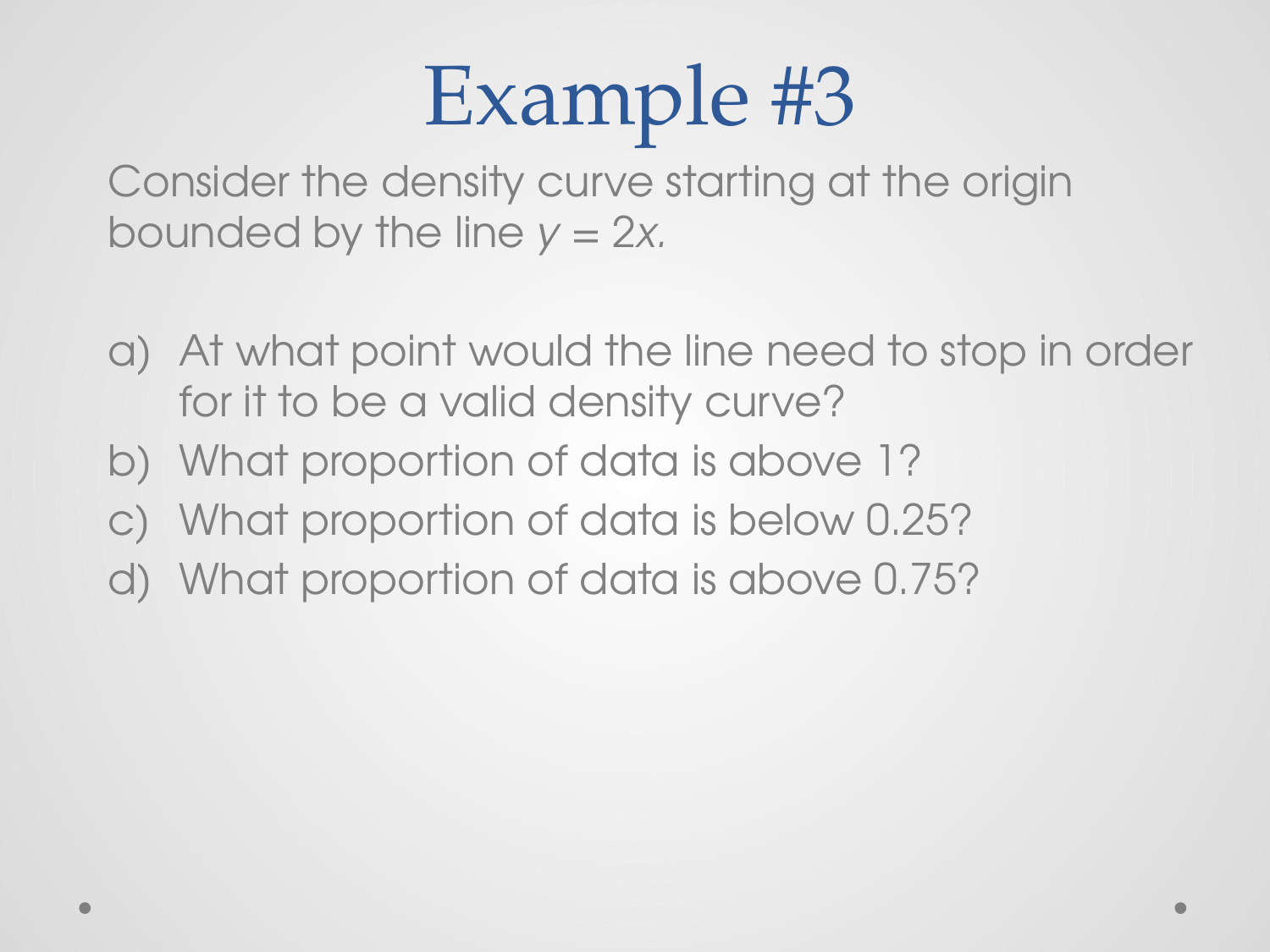

# Example #3
Consider the density curve starting at the origin bounded by the line y = 2x.

At what point would the line need to stop in order for it to be a valid density curve?
What proportion of data is above 1?
What proportion of data is below 0.25?
What proportion of data is above 0.75?